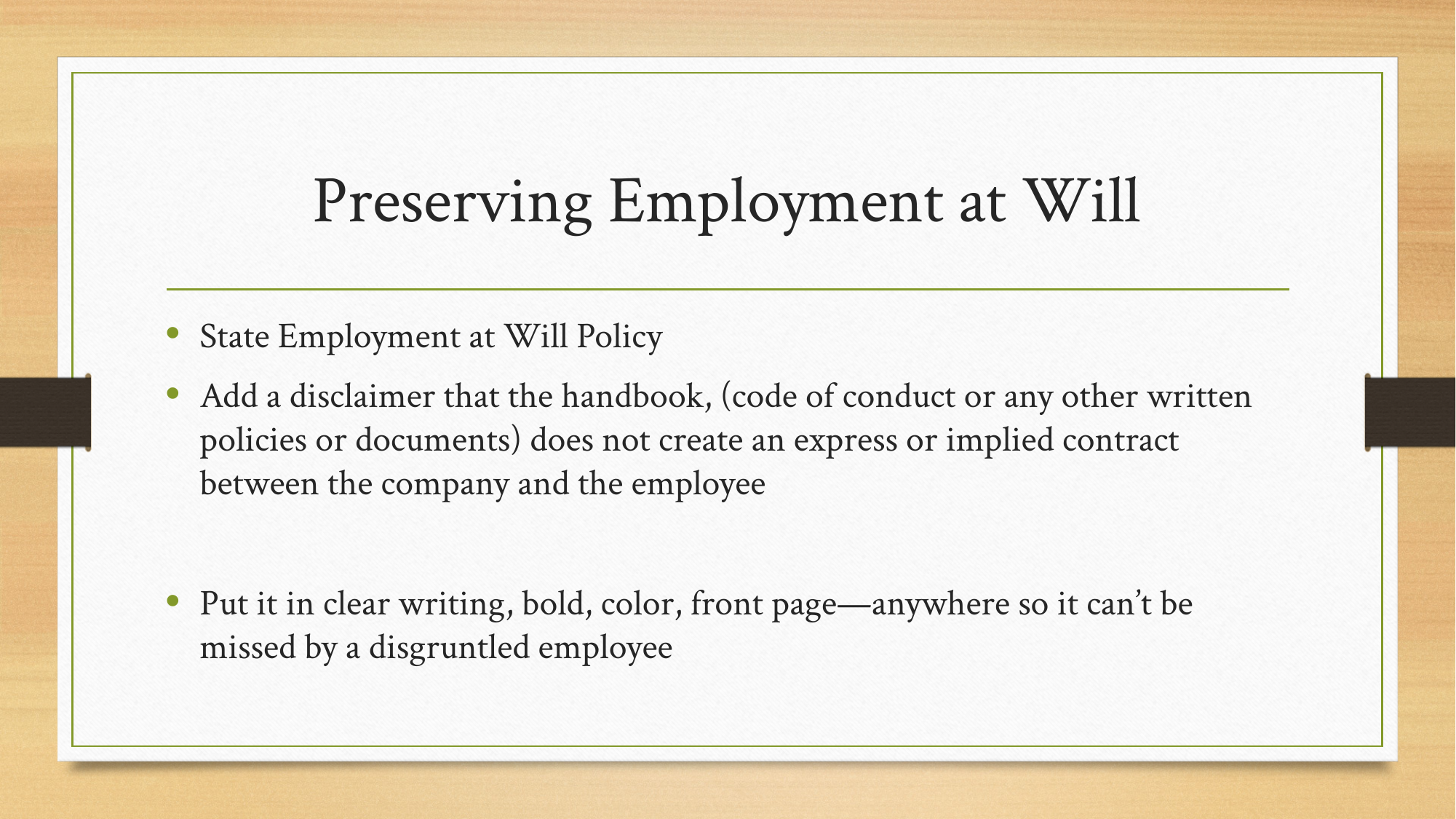

# Preserving Employment at Will
State Employment at Will Policy
Add a disclaimer that the handbook, (code of conduct or any other written policies or documents) does not create an express or implied contract between the company and the employee

Put it in clear writing, bold, color, front page—anywhere so it can’t be missed by a disgruntled employee